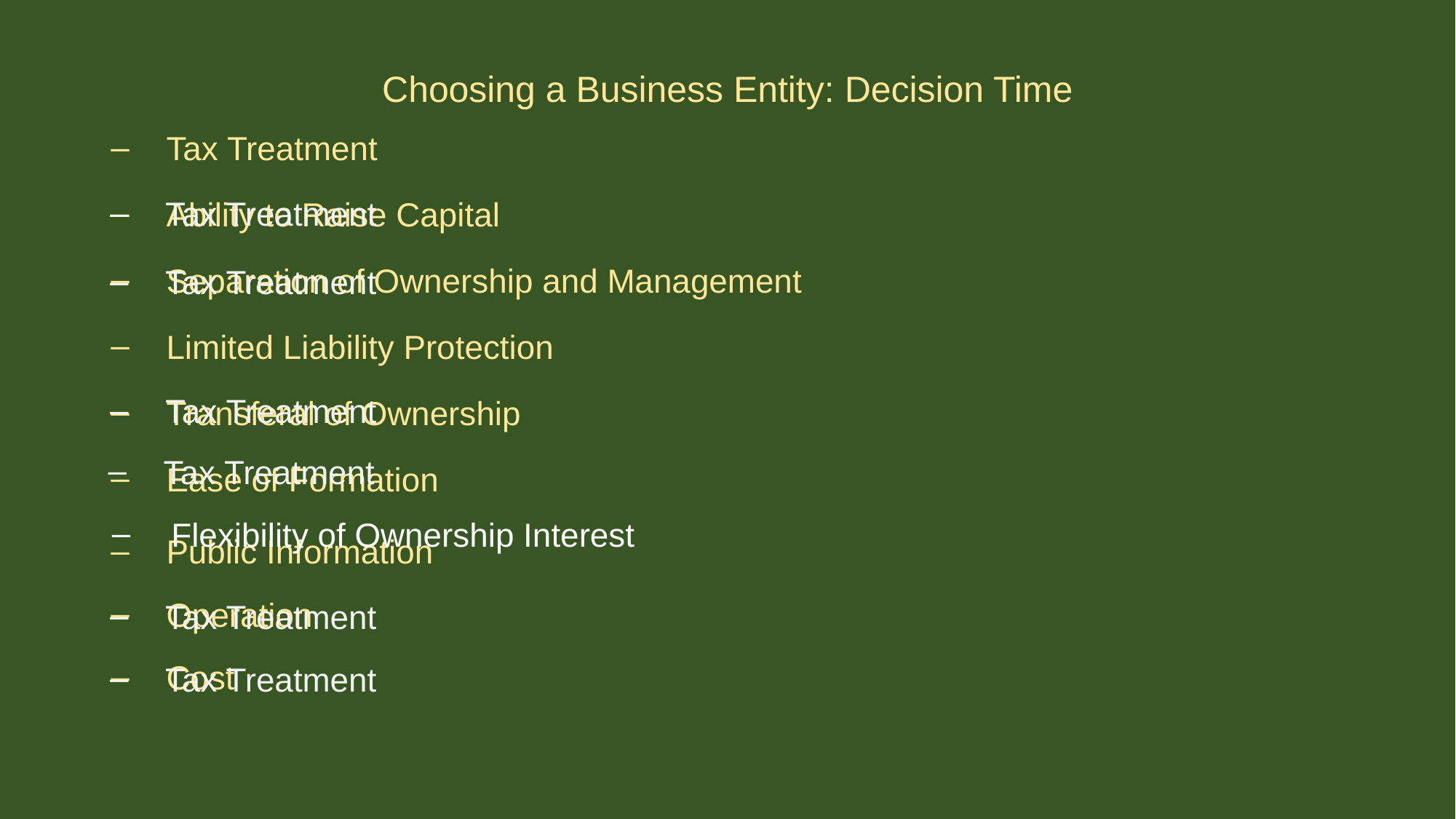

Choosing a Business Entity: Decision Time
Tax Treatment
Ability to Raise Capital
Separation of Ownership and Management
Limited Liability Protection
Transferal of Ownership
Ease of Formation
Public Information
Operation
Cost

Tax Treatment
Tax Treatment
Tax Treatment
Tax Treatment
  Flexibility of Ownership Interest
Tax Treatment
Tax Treatment